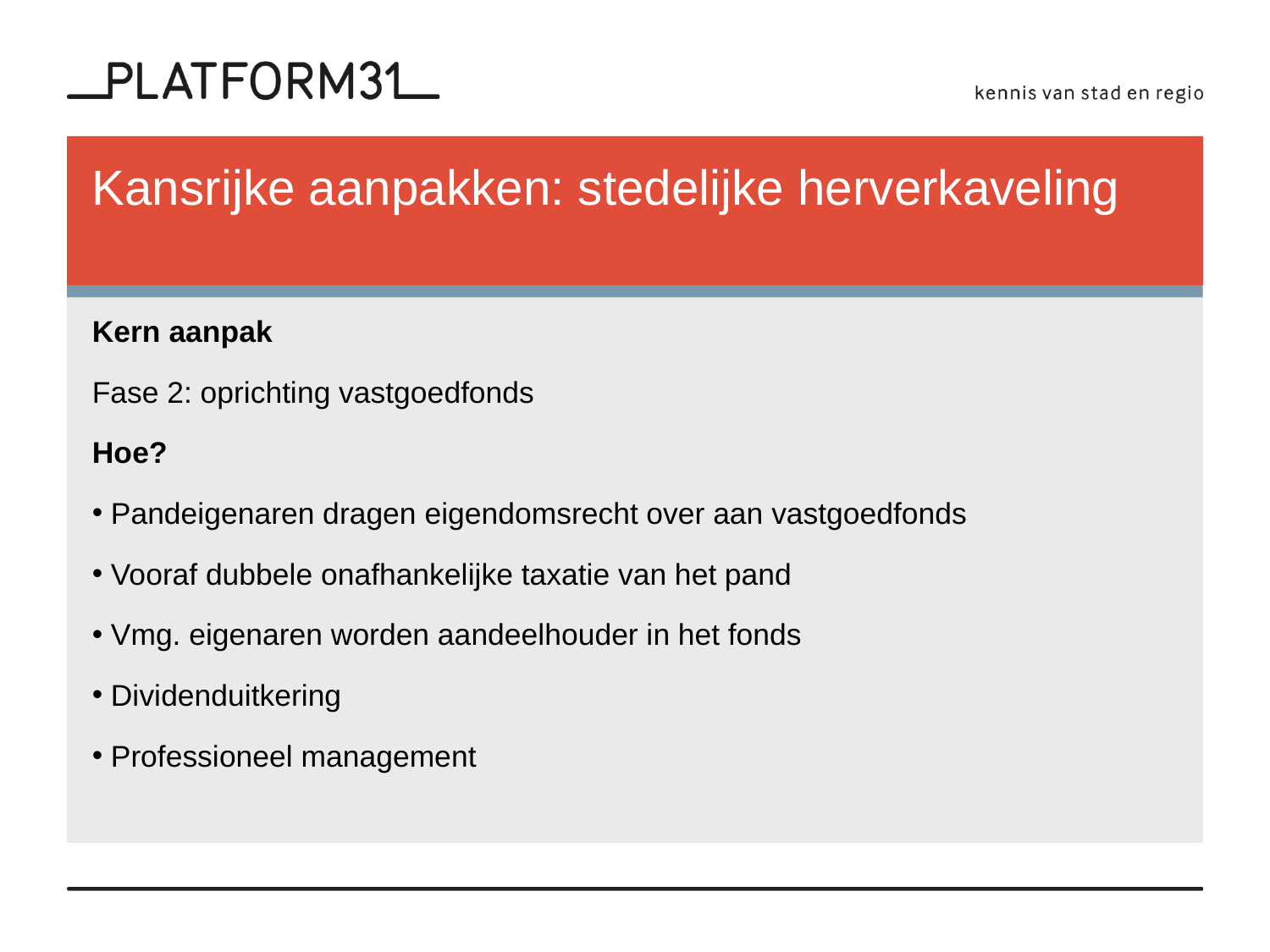

# Kansrijke aanpakken: stedelijke herverkaveling
Kern aanpak
Fase 2: oprichting vastgoedfonds
Hoe?
 Pandeigenaren dragen eigendomsrecht over aan vastgoedfonds
 Vooraf dubbele onafhankelijke taxatie van het pand
 Vmg. eigenaren worden aandeelhouder in het fonds
 Dividenduitkering
 Professioneel management